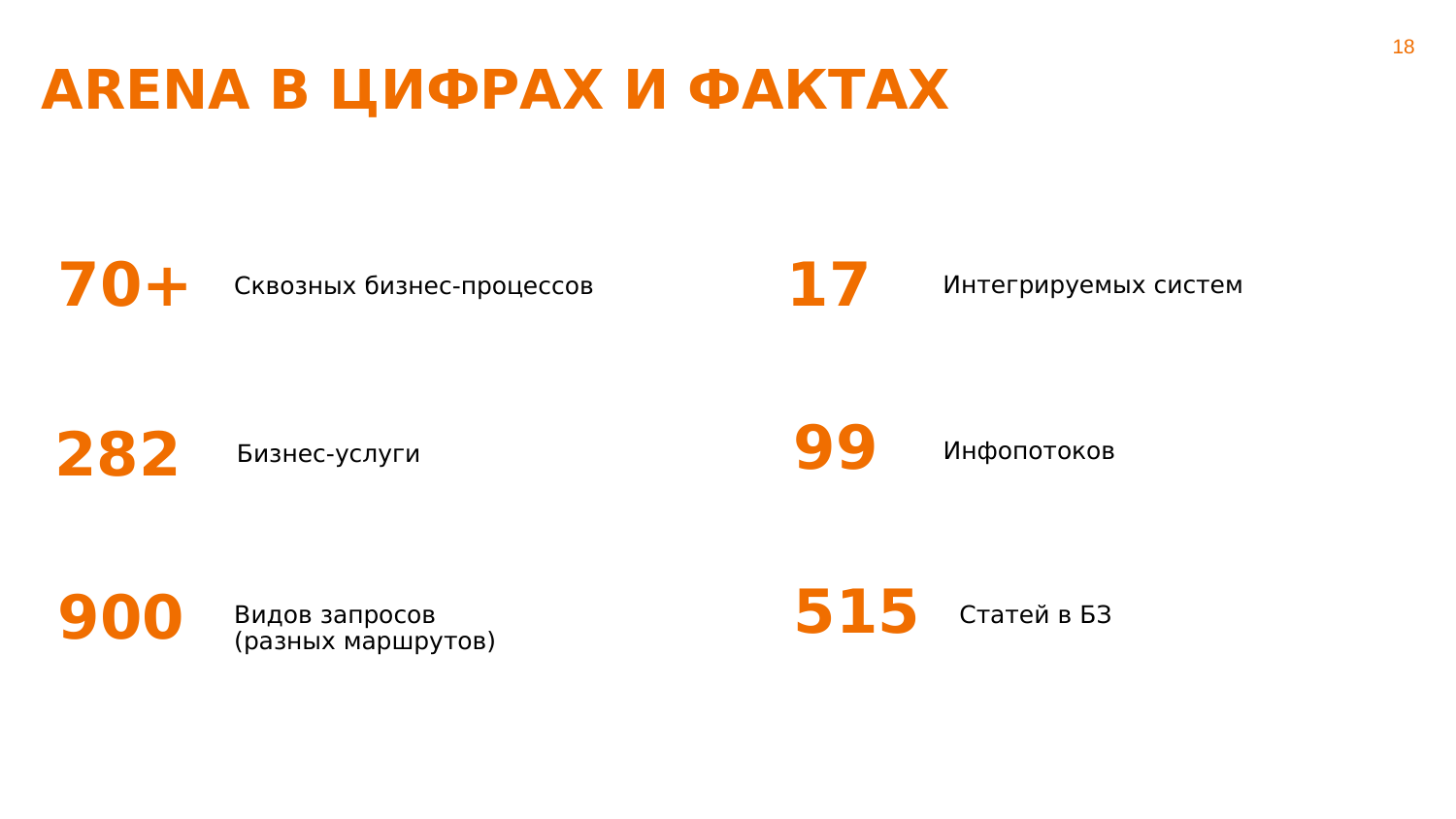

18
ARENA В ЦИФРАХ И ФАКТАХ
70+
17
Интегрируемых систем
Сквозных бизнес-процессов
99
282
Инфопотоков
Бизнес-услуги
515
900
Видов запросов
(разных маршрутов)
Статей в БЗ